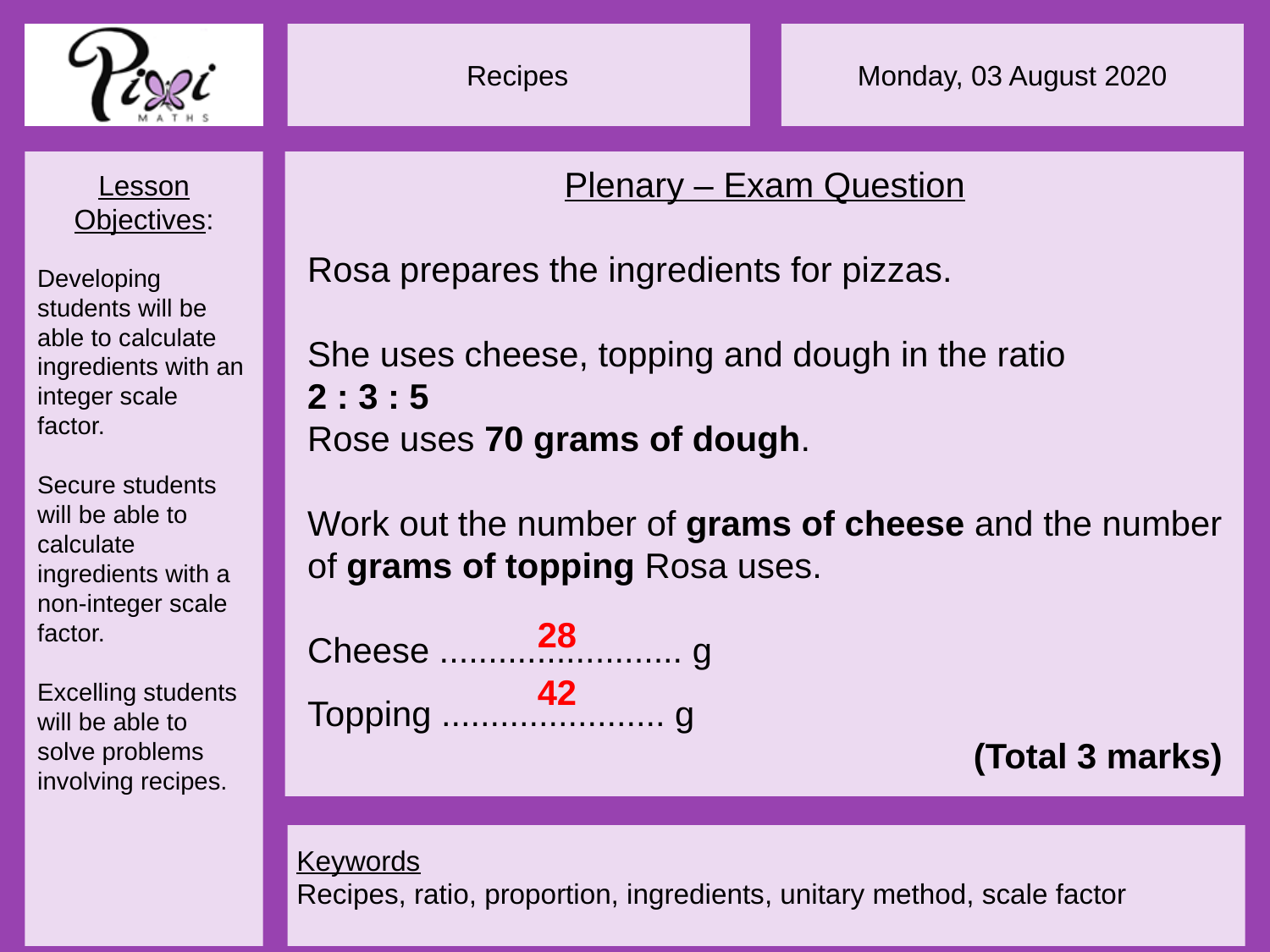

Plenary – Exam Question

Rosa prepares the ingredients for pizzas.

She uses cheese, topping and dough in the ratio
2 : 3 : 5
Rose uses 70 grams of dough.

Work out the number of grams of cheese and the number of grams of topping Rosa uses.

Cheese ......................... g
Topping ....................... g
(Total 3 marks)
28
42